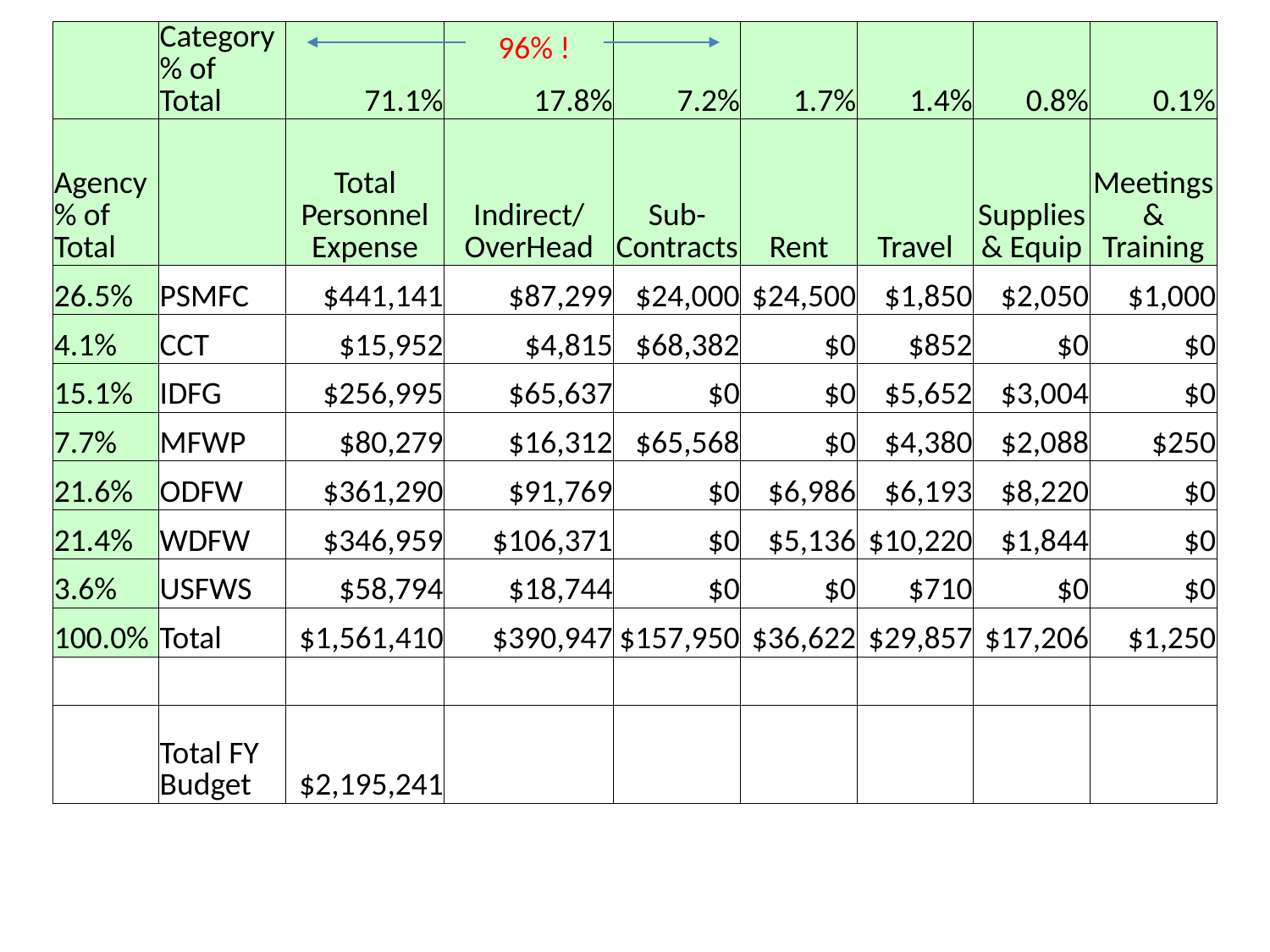

|  | Category % of Total | 71.1% | 17.8% | 7.2% | 1.7% | 1.4% | 0.8% | 0.1% |
| --- | --- | --- | --- | --- | --- | --- | --- | --- |
| Agency% of Total |  | Total Personnel Expense | Indirect/ OverHead | Sub-Contracts | Rent | Travel | Supplies & Equip | Meetings & Training |
| 26.5% | PSMFC | $441,141 | $87,299 | $24,000 | $24,500 | $1,850 | $2,050 | $1,000 |
| 4.1% | CCT | $15,952 | $4,815 | $68,382 | $0 | $852 | $0 | $0 |
| 15.1% | IDFG | $256,995 | $65,637 | $0 | $0 | $5,652 | $3,004 | $0 |
| 7.7% | MFWP | $80,279 | $16,312 | $65,568 | $0 | $4,380 | $2,088 | $250 |
| 21.6% | ODFW | $361,290 | $91,769 | $0 | $6,986 | $6,193 | $8,220 | $0 |
| 21.4% | WDFW | $346,959 | $106,371 | $0 | $5,136 | $10,220 | $1,844 | $0 |
| 3.6% | USFWS | $58,794 | $18,744 | $0 | $0 | $710 | $0 | $0 |
| 100.0% | Total | $1,561,410 | $390,947 | $157,950 | $36,622 | $29,857 | $17,206 | $1,250 |
|  |  |  |  |  |  |  |  |  |
|  | Total FY Budget | $2,195,241 |  |  |  |  |  |  |
96% !